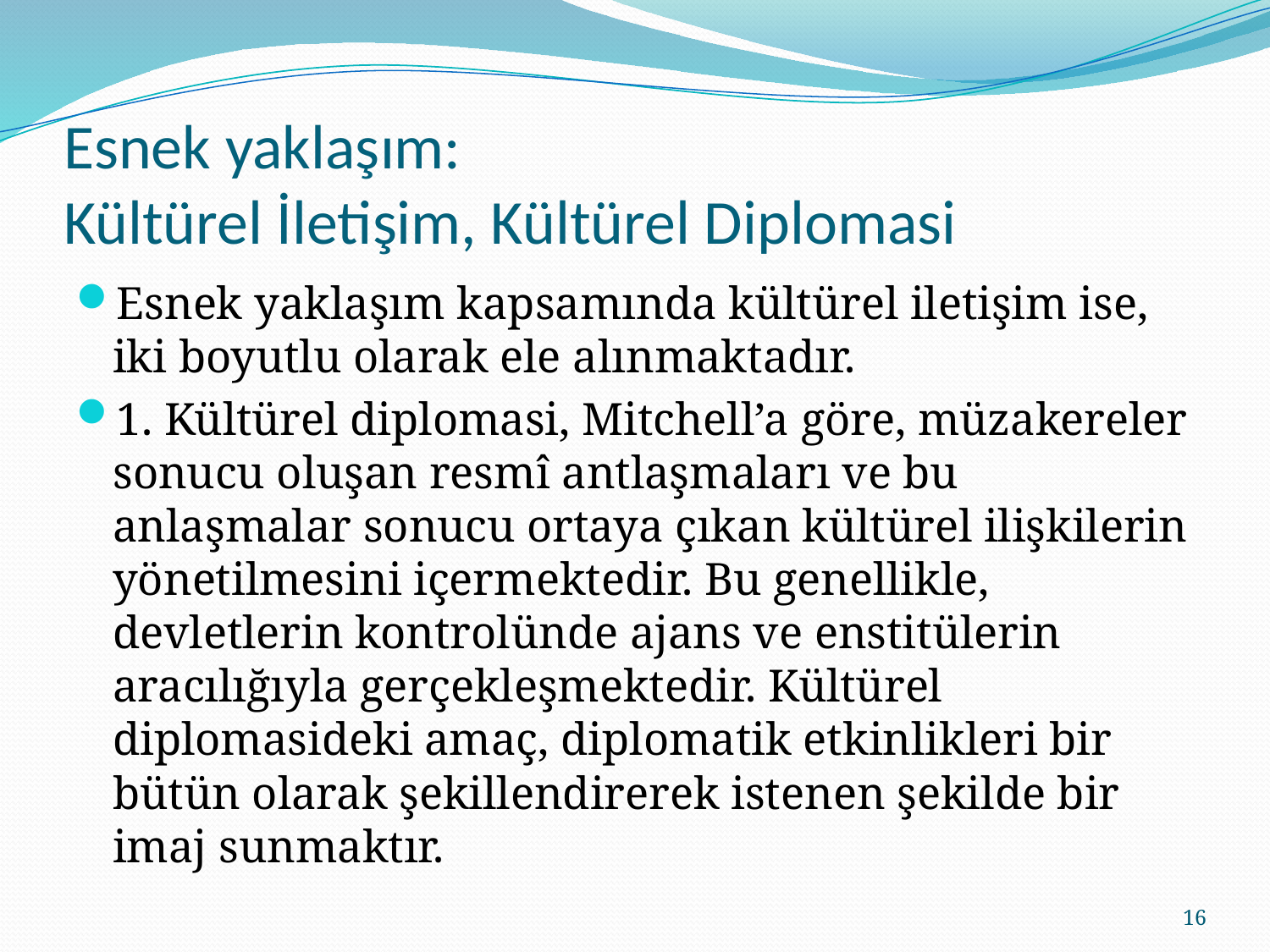

# Esnek yaklaşım: Kültürel İletişim, Kültürel Diplomasi
Esnek yaklaşım kapsamında kültürel iletişim ise, iki boyutlu olarak ele alınmaktadır.
1. Kültürel diplomasi, Mitchell’a göre, müzakereler sonucu oluşan resmî antlaşmaları ve bu anlaşmalar sonucu ortaya çıkan kültürel ilişkilerin yönetilmesini içermektedir. Bu genellikle, devletlerin kontrolünde ajans ve enstitülerin aracılığıyla gerçekleşmektedir. Kültürel diplomasideki amaç, diplomatik etkinlikleri bir bütün olarak şekillendirerek istenen şekilde bir imaj sunmaktır.
16